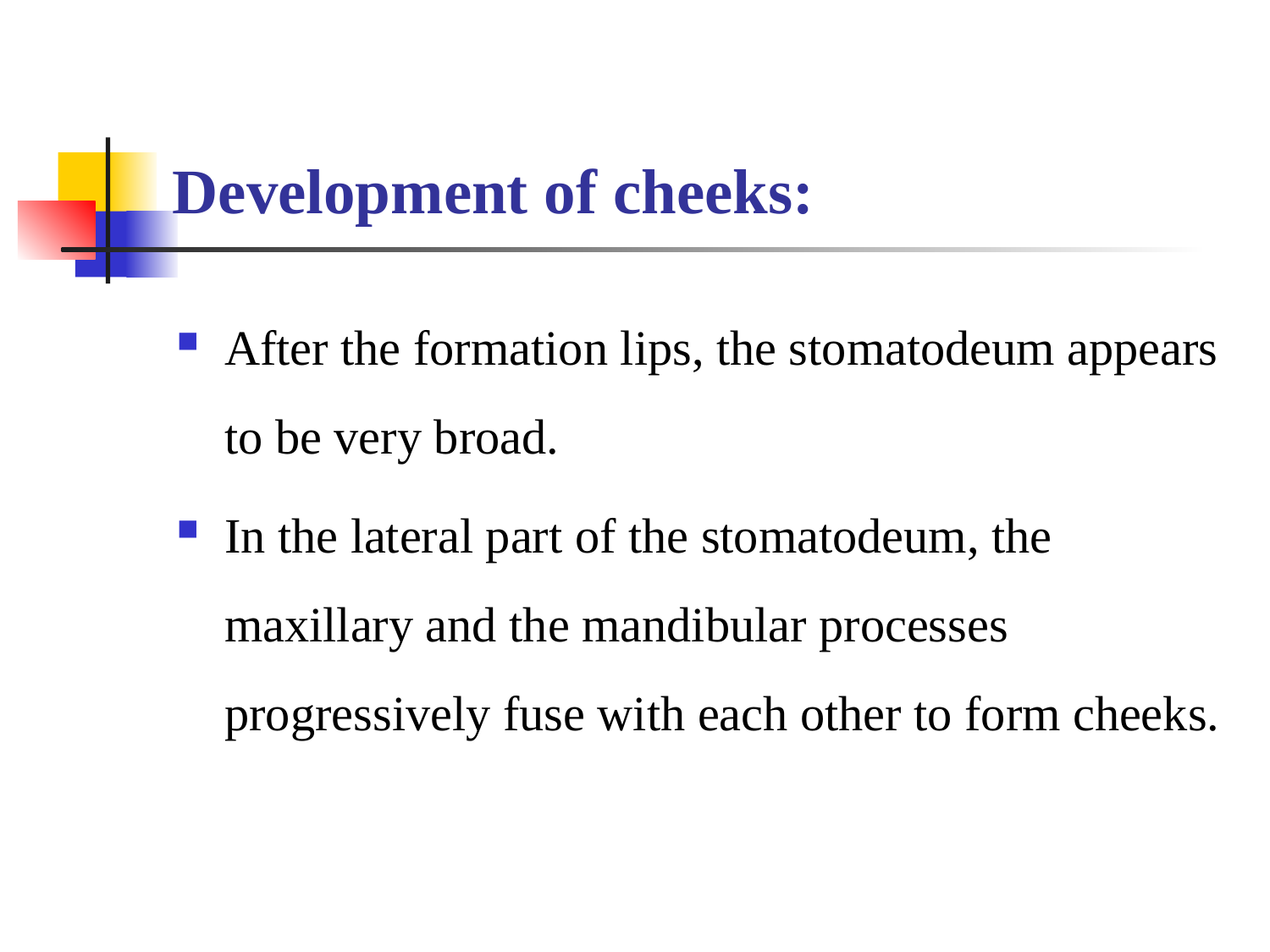

# Development of cheeks:
After the formation lips, the stomatodeum appears to be very broad.
In the lateral part of the stomatodeum, the maxillary and the mandibular processes progressively fuse with each other to form cheeks.